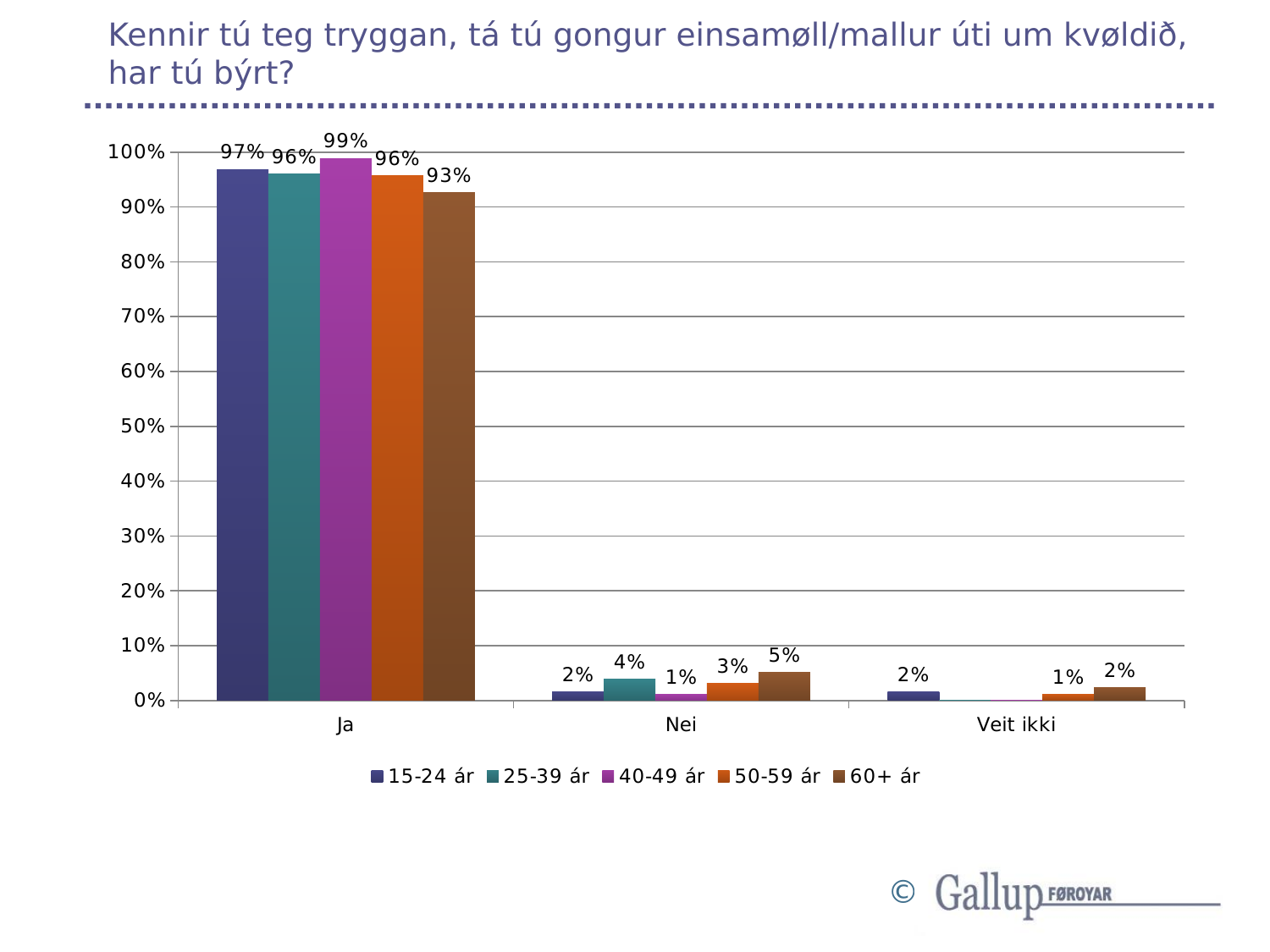

# Kennir tú teg tryggan, tá tú gongur einsamøll/mallur úti um kvøldið, har tú býrt?

### Chart

| Category | 15-24 ár | 25-39 ár | 40-49 ár | 50-59 ár | 60+ ár |
|---|---|---|---|---|---|
| Ja | 0.96875 | 0.9607843137254902 | 0.9886363636363636 | 0.9574468085106383 | 0.9259259259259259 |
| Nei | 0.015625 | 0.0392156862745098 | 0.011363636363636364 | 0.031914893617021274 | 0.05092592592592592 |
| Veit ikki | 0.015625 | 0.0 | 0.0 | 0.010638297872340425 | 0.023148148148148147 |